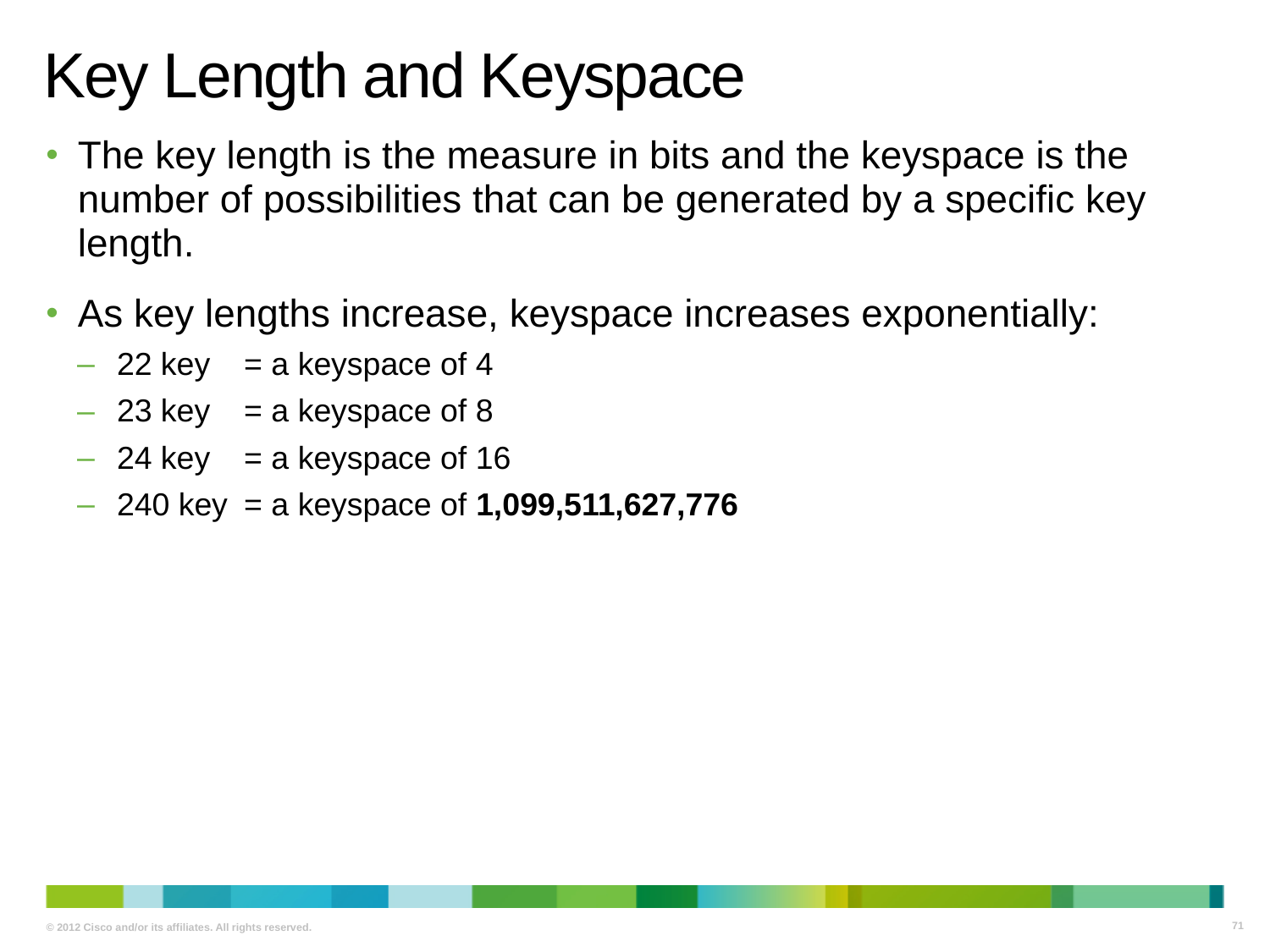

# Key Length and Keyspace
The key length is the measure in bits and the keyspace is the number of possibilities that can be generated by a specific key length.
As key lengths increase, keyspace increases exponentially:
22 key	= a keyspace of 4
23 key	= a keyspace of 8
24 key	= a keyspace of 16
240 key	= a keyspace of 1,099,511,627,776